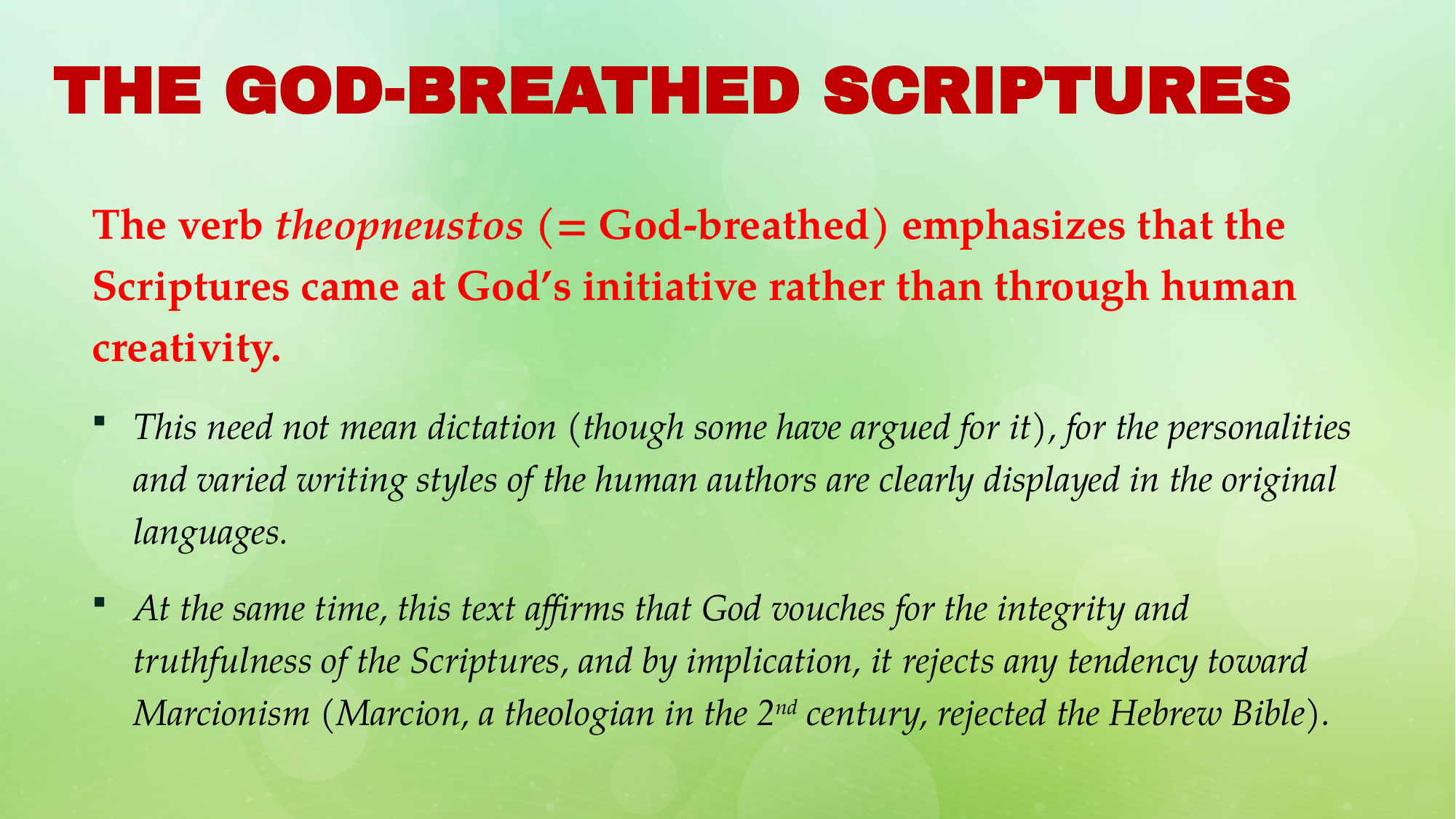

# THE GOD-BREATHED SCRIPTURES
The verb theopneustos (= God-breathed) emphasizes that the Scriptures came at God’s initiative rather than through human creativity.
This need not mean dictation (though some have argued for it), for the personalities and varied writing styles of the human authors are clearly displayed in the original languages.
At the same time, this text affirms that God vouches for the integrity and truthfulness of the Scriptures, and by implication, it rejects any tendency toward Marcionism (Marcion, a theologian in the 2nd century, rejected the Hebrew Bible).